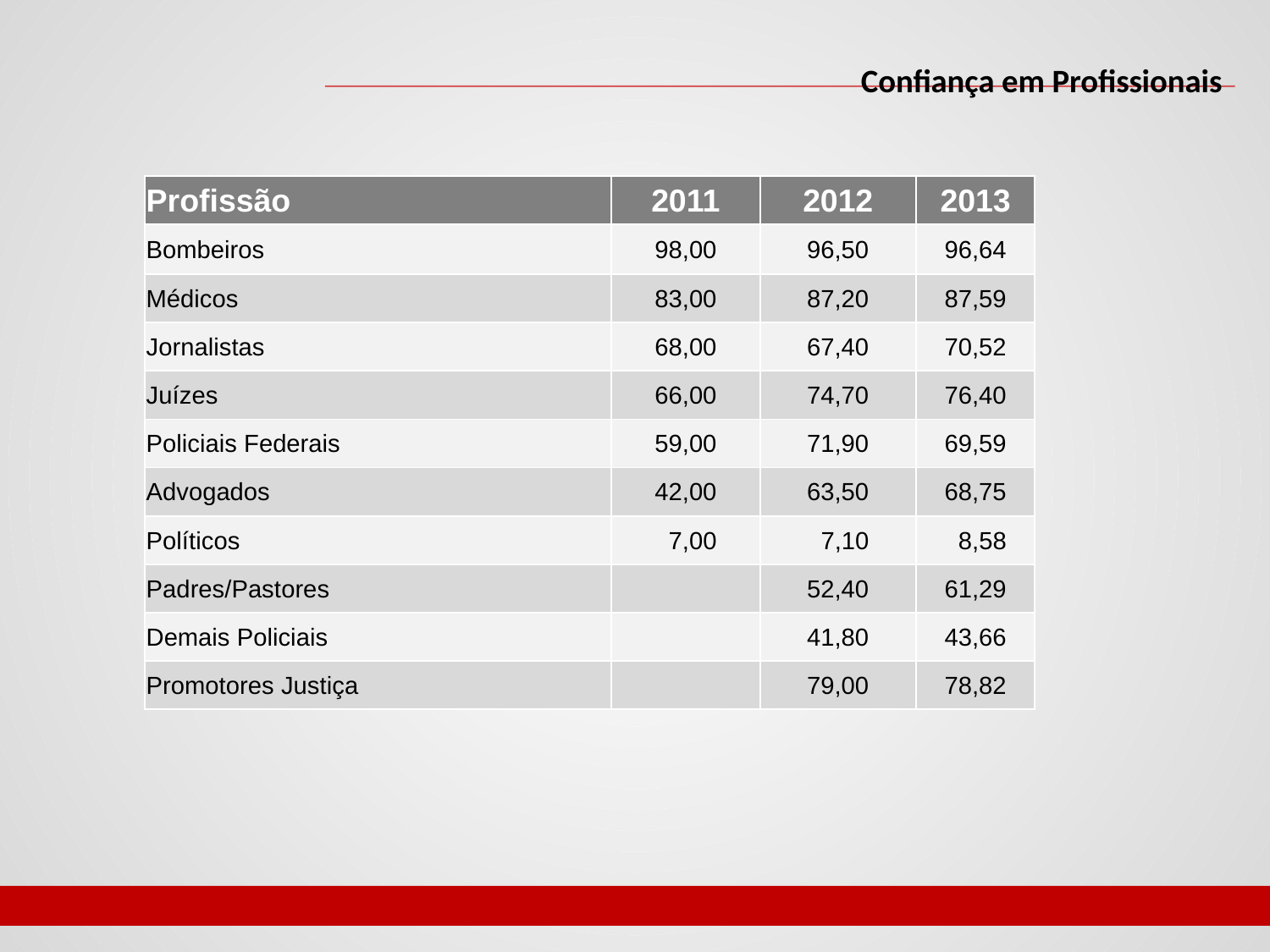

Confiança em Profissionais
| Profissão | 2011 | 2012 | 2013 |
| --- | --- | --- | --- |
| Bombeiros | 98,00 | 96,50 | 96,64 |
| Médicos | 83,00 | 87,20 | 87,59 |
| Jornalistas | 68,00 | 67,40 | 70,52 |
| Juízes | 66,00 | 74,70 | 76,40 |
| Policiais Federais | 59,00 | 71,90 | 69,59 |
| Advogados | 42,00 | 63,50 | 68,75 |
| Políticos | 7,00 | 7,10 | 8,58 |
| Padres/Pastores |  | 52,40 | 61,29 |
| Demais Policiais |  | 41,80 | 43,66 |
| Promotores Justiça |  | 79,00 | 78,82 |